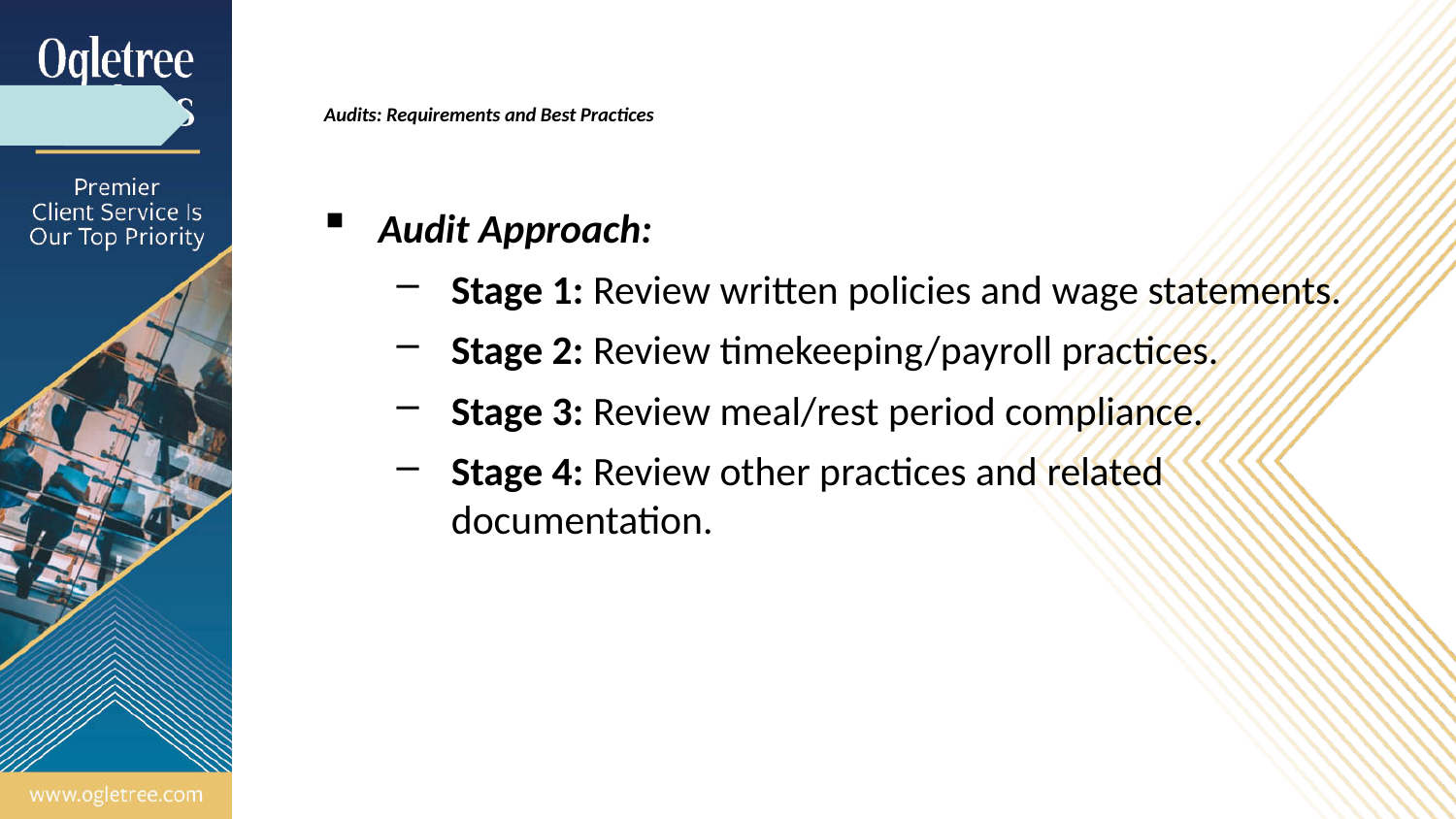

# Audits: Requirements and Best Practices
Audit Approach:
Stage 1: Review written policies and wage statements.
Stage 2: Review timekeeping/payroll practices.
Stage 3: Review meal/rest period compliance.
Stage 4: Review other practices and related documentation.